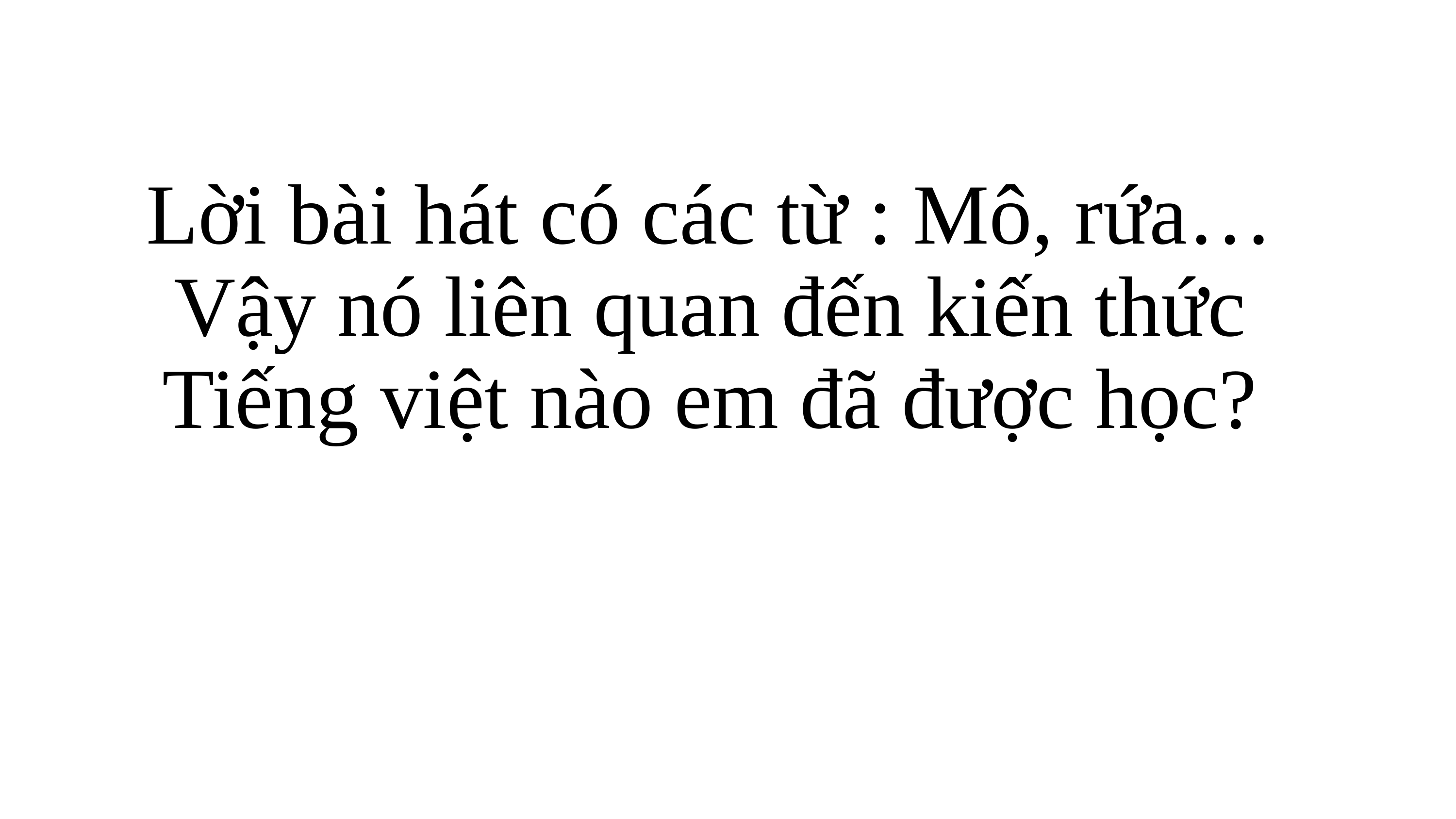

# Lời bài hát có các từ : Mô, rứa… Vậy nó liên quan đến kiến thức Tiếng việt nào em đã được học?